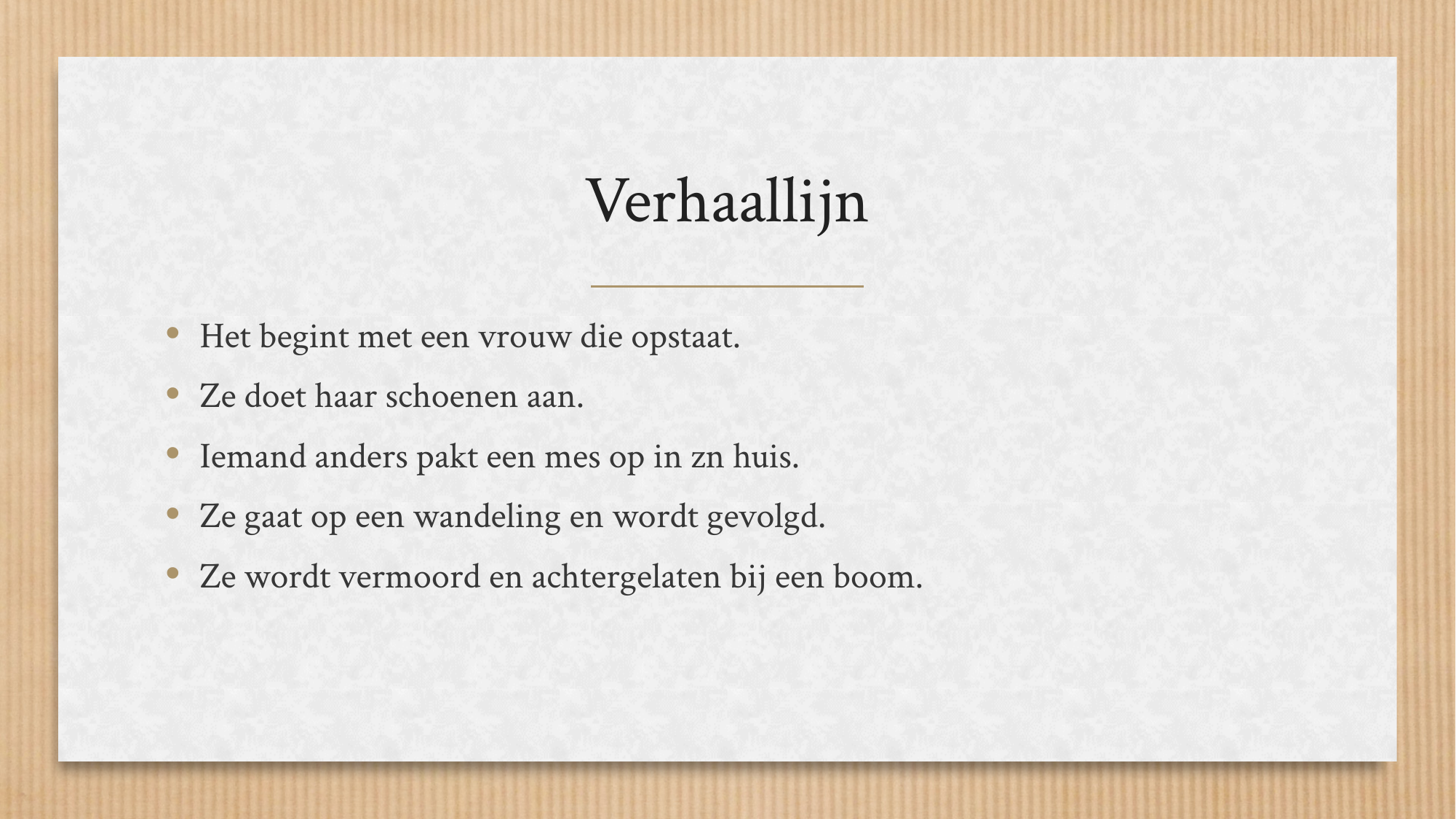

# Verhaallijn
Het begint met een vrouw die opstaat.
Ze doet haar schoenen aan.
Iemand anders pakt een mes op in zn huis.
Ze gaat op een wandeling en wordt gevolgd.
Ze wordt vermoord en achtergelaten bij een boom.